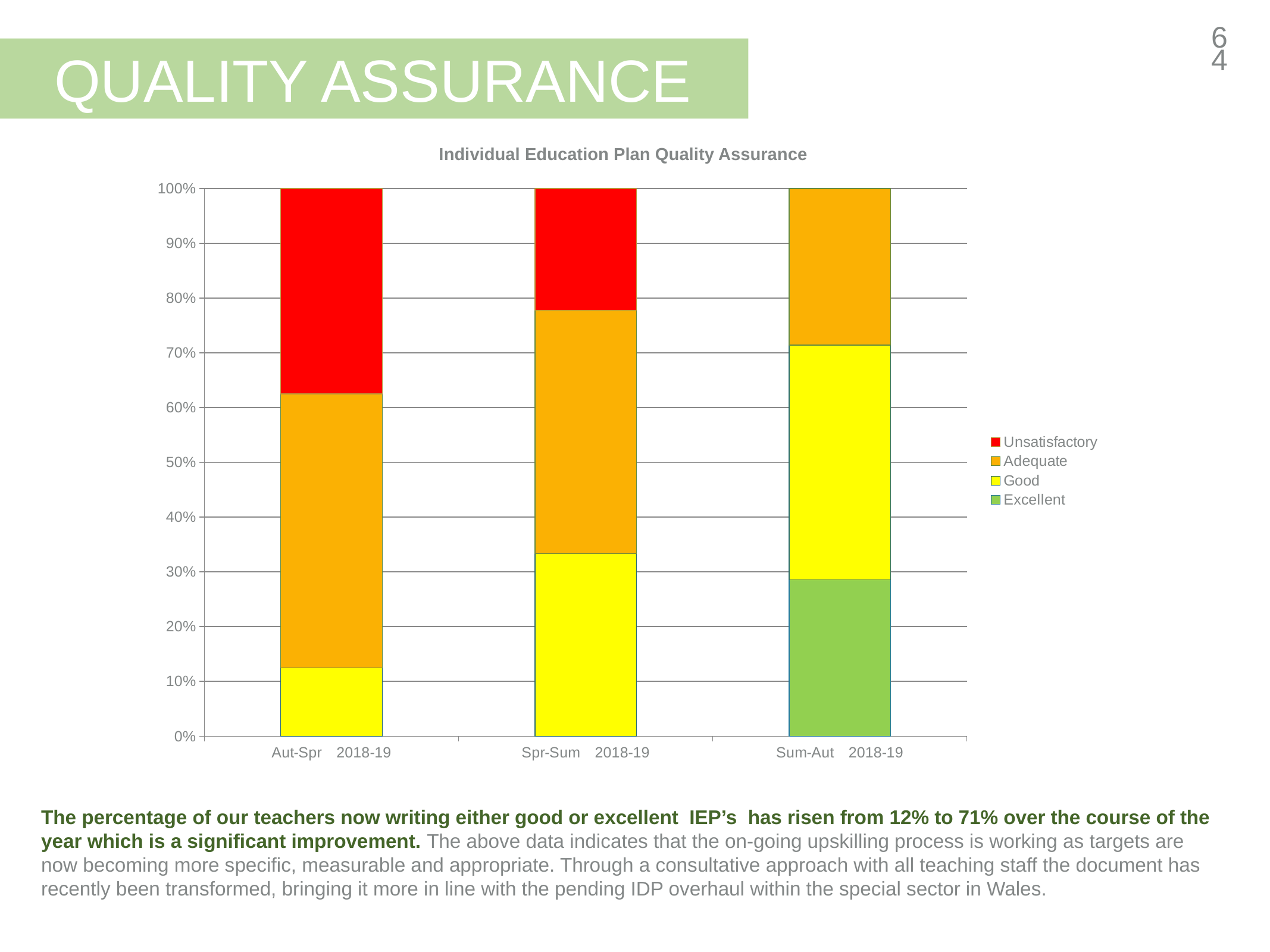

64
Quality Assurance
Individual Education Plan Quality Assurance

### Chart

| Category | Excellent | Good | Adequate | Unsatisfactory |
|---|---|---|---|---|
| Aut-Spr    2018-19 | 0.0 | 1.0 | 4.0 | 3.0 |
| Spr-Sum    2018-19 | 0.0 | 3.0 | 4.0 | 2.0 |
| Sum-Aut    2018-19 | 2.0 | 3.0 | 2.0 | 0.0 |
The percentage of our teachers now writing either good or excellent  IEP’s  has risen from 12% to 71% over the course of the year which is a significant improvement. The above data indicates that the on-going upskilling process is working as targets are now becoming more specific, measurable and appropriate. Through a consultative approach with all teaching staff the document has recently been transformed, bringing it more in line with the pending IDP overhaul within the special sector in Wales.